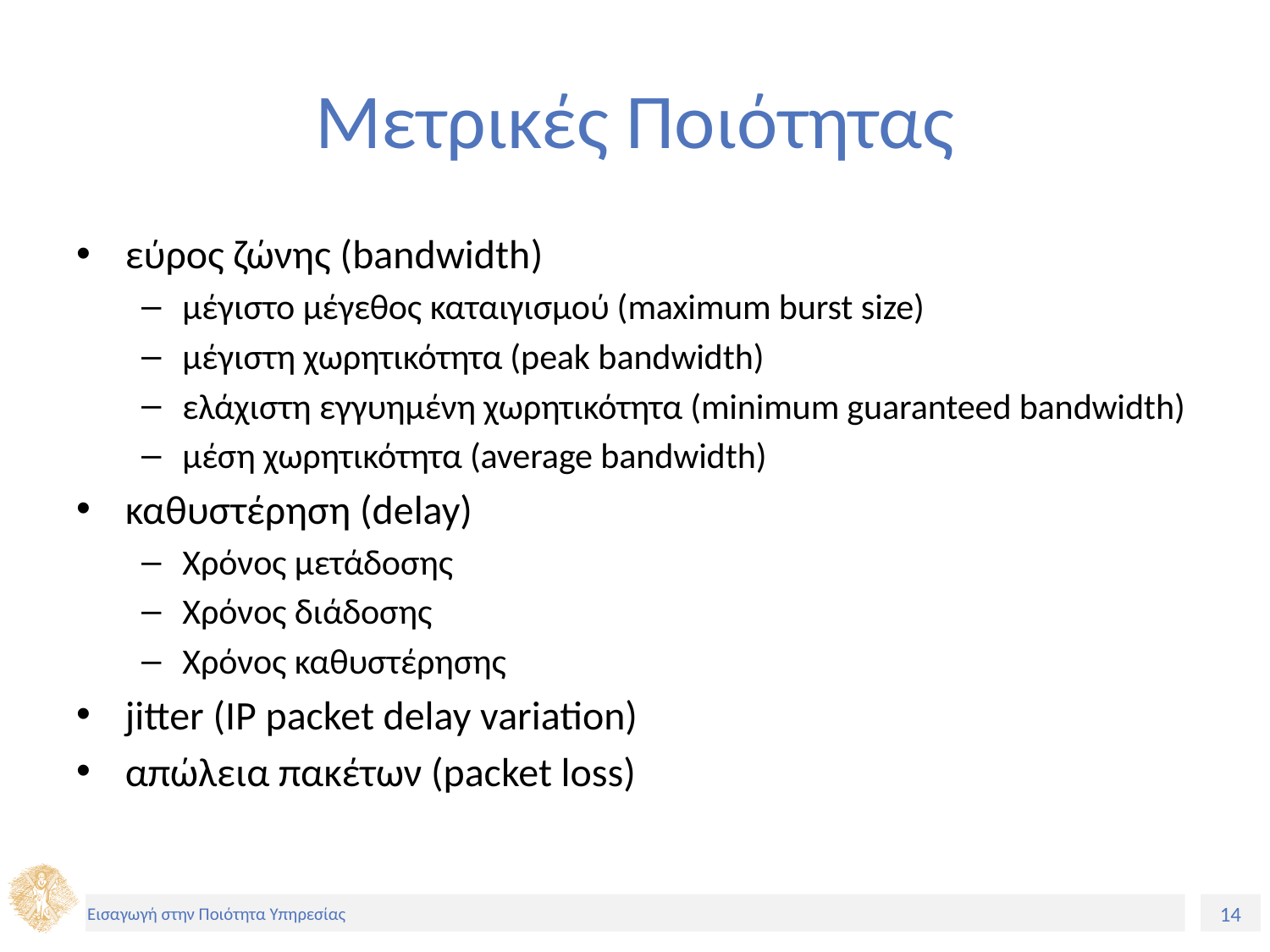

# Μετρικές Ποιότητας
εύρος ζώνης (bandwidth)
μέγιστο μέγεθος καταιγισμού (maximum burst size)
μέγιστη χωρητικότητα (peak bandwidth)
ελάχιστη εγγυημένη χωρητικότητα (minimum guaranteed bandwidth)
μέση χωρητικότητα (average bandwidth)
καθυστέρηση (delay)
Χρόνος μετάδοσης
Χρόνος διάδοσης
Xρόνος καθυστέρησης
jitter (IP packet delay variation)
απώλεια πακέτων (packet loss)